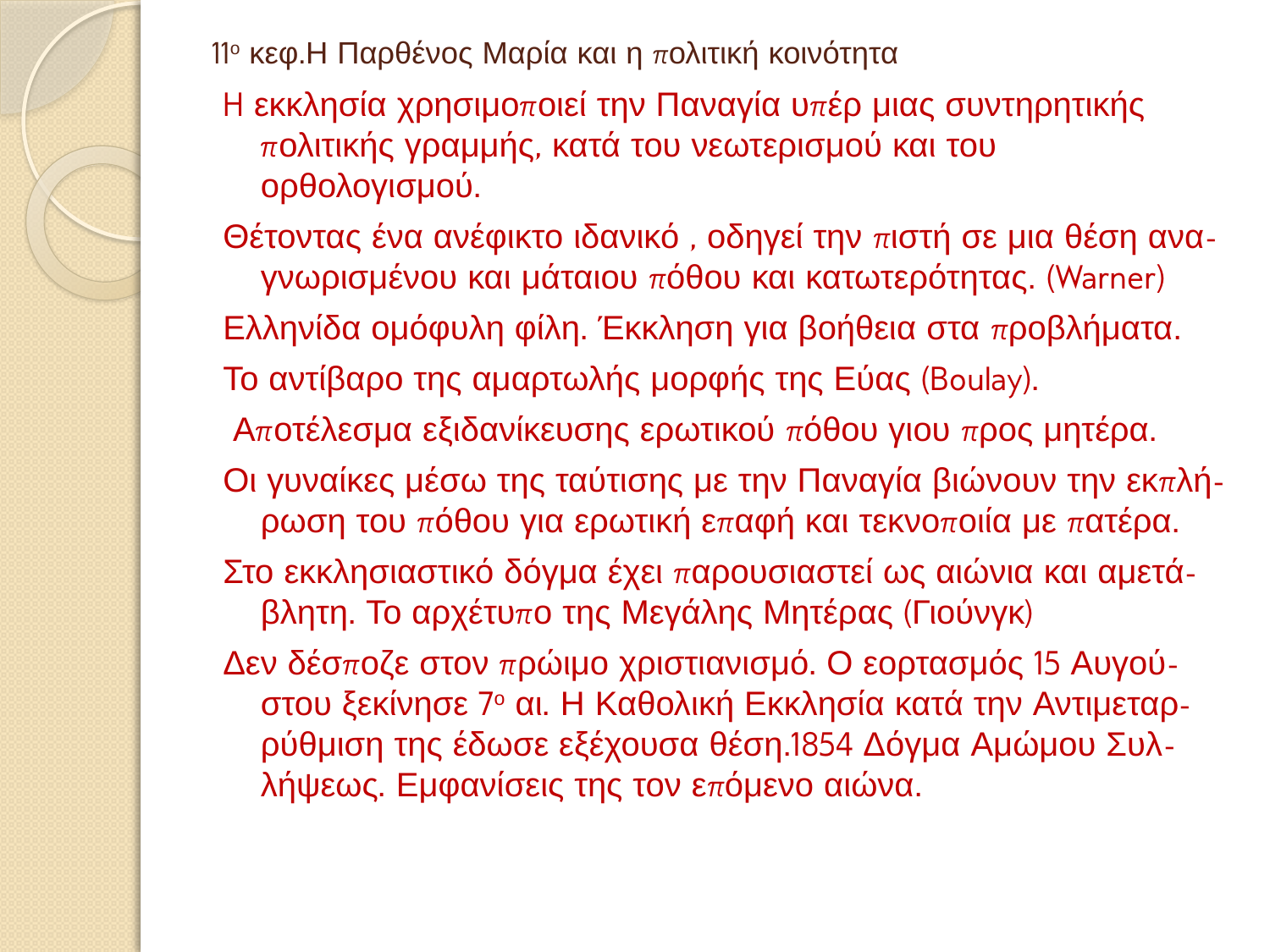

# 11ο κεφ.Η Παρθένος Μαρία και η πολιτική κοινότητα
H εκκλησία χρησιμοποιεί την Παναγία υπέρ μιας συντηρητικής πολιτικής γραμμής, κατά του νεωτερισμού και του ορθολογισμού.
Θέτοντας ένα ανέφικτο ιδανικό , οδηγεί την πιστή σε μια θέση ανα-γνωρισμένου και μάταιου πόθου και κατωτερότητας. (Warner)
Ελληνίδα ομόφυλη φίλη. Έκκληση για βοήθεια στα προβλήματα.
Το αντίβαρο της αμαρτωλής μορφής της Εύας (Boulay).
 Αποτέλεσμα εξιδανίκευσης ερωτικού πόθου γιου προς μητέρα.
Οι γυναίκες μέσω της ταύτισης με την Παναγία βιώνουν την εκπλή-ρωση του πόθου για ερωτική επαφή και τεκνοποιία με πατέρα.
Στο εκκλησιαστικό δόγμα έχει παρουσιαστεί ως αιώνια και αμετά-βλητη. Το αρχέτυπο της Μεγάλης Μητέρας (Γιούνγκ)
Δεν δέσποζε στον πρώιμο χριστιανισμό. Ο εορτασμός 15 Αυγού-στου ξεκίνησε 7ο αι. Η Καθολική Εκκλησία κατά την Αντιμεταρ-ρύθμιση της έδωσε εξέχουσα θέση.1854 Δόγμα Αμώμου Συλ-λήψεως. Εμφανίσεις της τον επόμενο αιώνα.